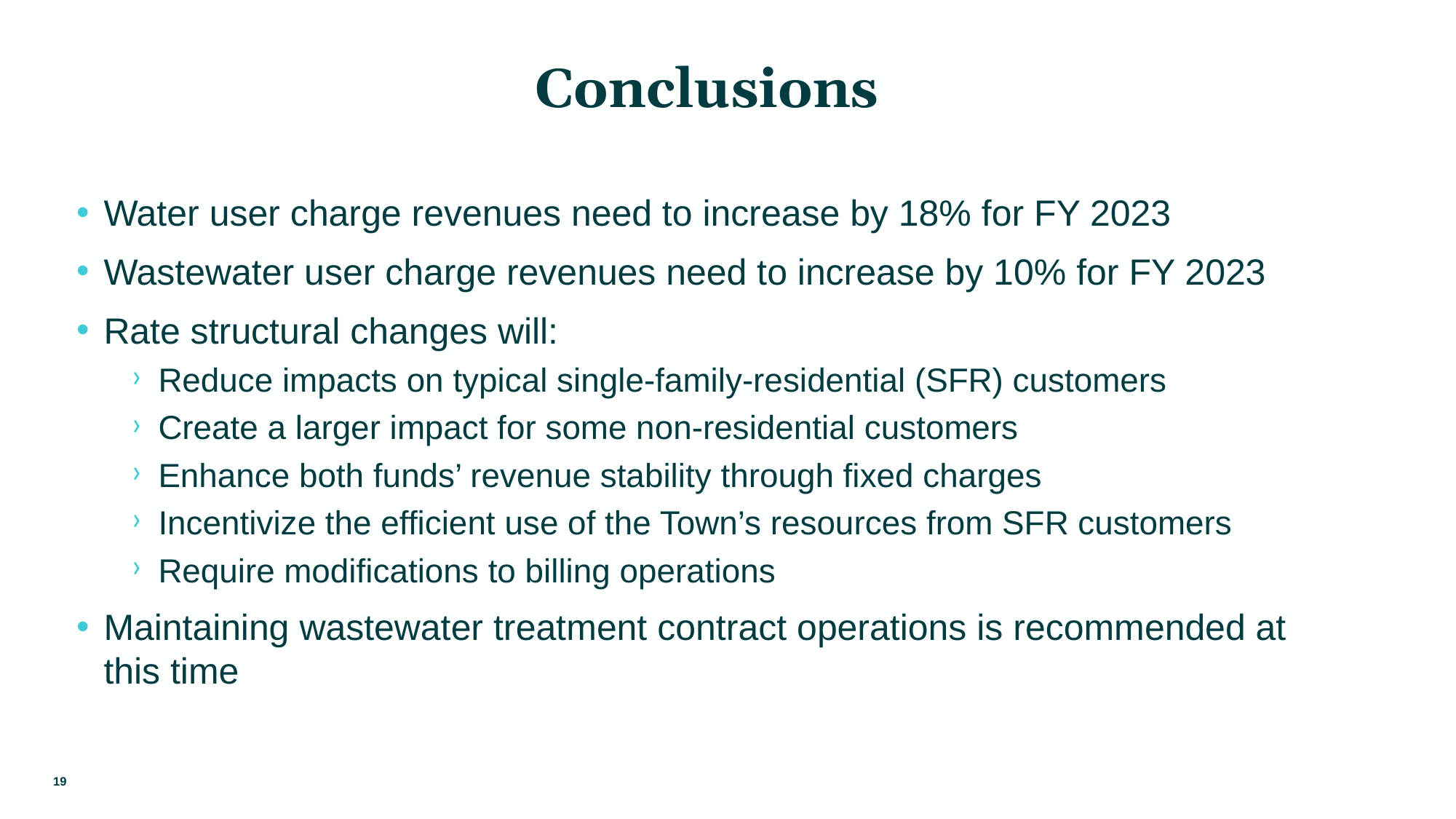

# Conclusions
Water user charge revenues need to increase by 18% for FY 2023
Wastewater user charge revenues need to increase by 10% for FY 2023
Rate structural changes will:
Reduce impacts on typical single-family-residential (SFR) customers
Create a larger impact for some non-residential customers
Enhance both funds’ revenue stability through fixed charges
Incentivize the efficient use of the Town’s resources from SFR customers
Require modifications to billing operations
Maintaining wastewater treatment contract operations is recommended at this time

19